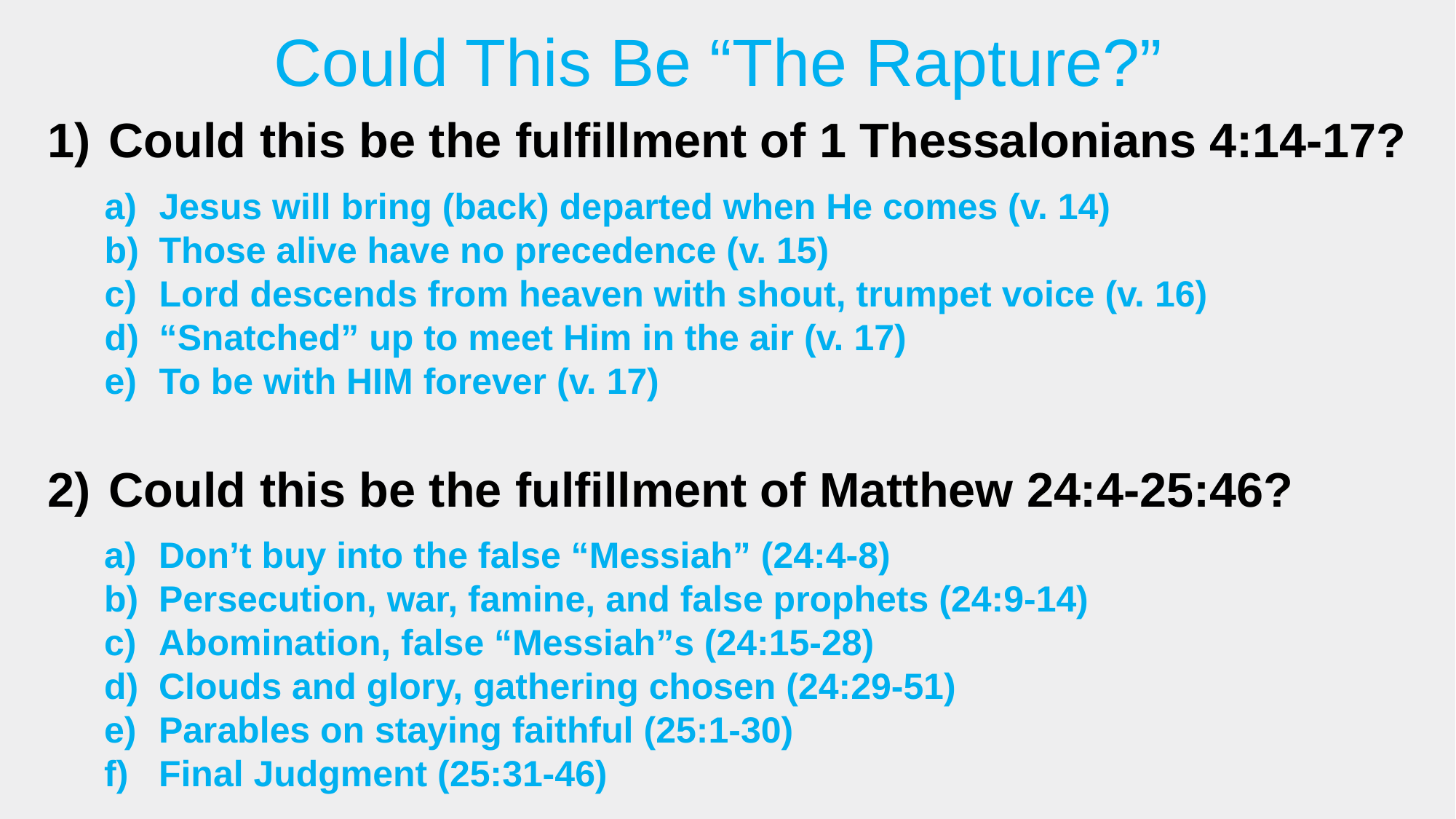

# Could This Be “The Rapture?”
Could this be the fulfillment of 1 Thessalonians 4:14-17?
Could this be the fulfillment of Matthew 24:4-25:46?
Jesus will bring (back) departed when He comes (v. 14)
Those alive have no precedence (v. 15)
Lord descends from heaven with shout, trumpet voice (v. 16)
“Snatched” up to meet Him in the air (v. 17)
To be with HIM forever (v. 17)
Don’t buy into the false “Messiah” (24:4-8)
Persecution, war, famine, and false prophets (24:9-14)
Abomination, false “Messiah”s (24:15-28)
Clouds and glory, gathering chosen (24:29-51)
Parables on staying faithful (25:1-30)
Final Judgment (25:31-46)